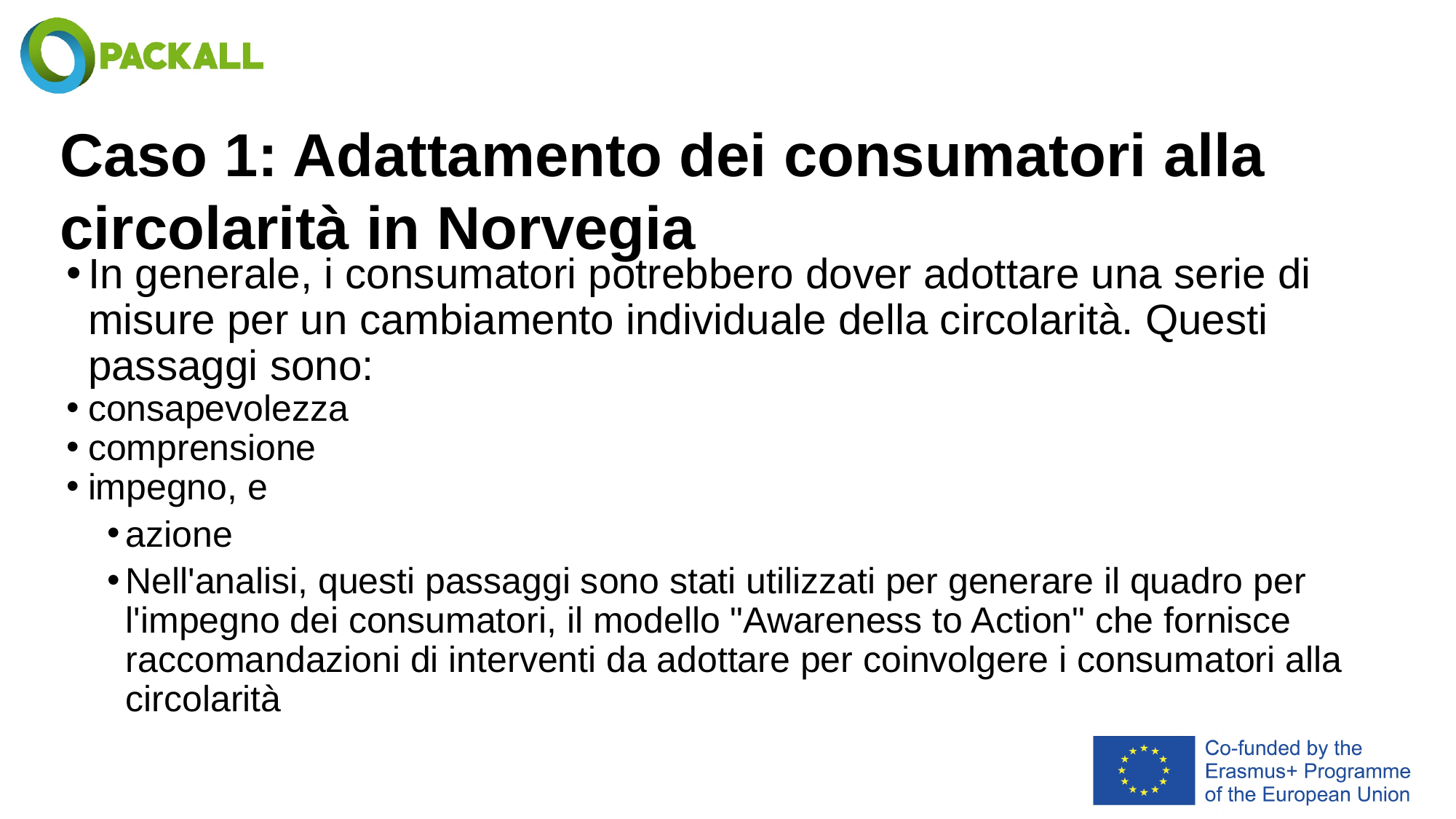

# Caso 1: Adattamento dei consumatori alla circolarità in Norvegia

In generale, i consumatori potrebbero dover adottare una serie di misure per un cambiamento individuale della circolarità. Questi passaggi sono:
consapevolezza
comprensione
impegno, e
azione
Nell'analisi, questi passaggi sono stati utilizzati per generare il quadro per l'impegno dei consumatori, il modello "Awareness to Action" che fornisce raccomandazioni di interventi da adottare per coinvolgere i consumatori alla circolarità